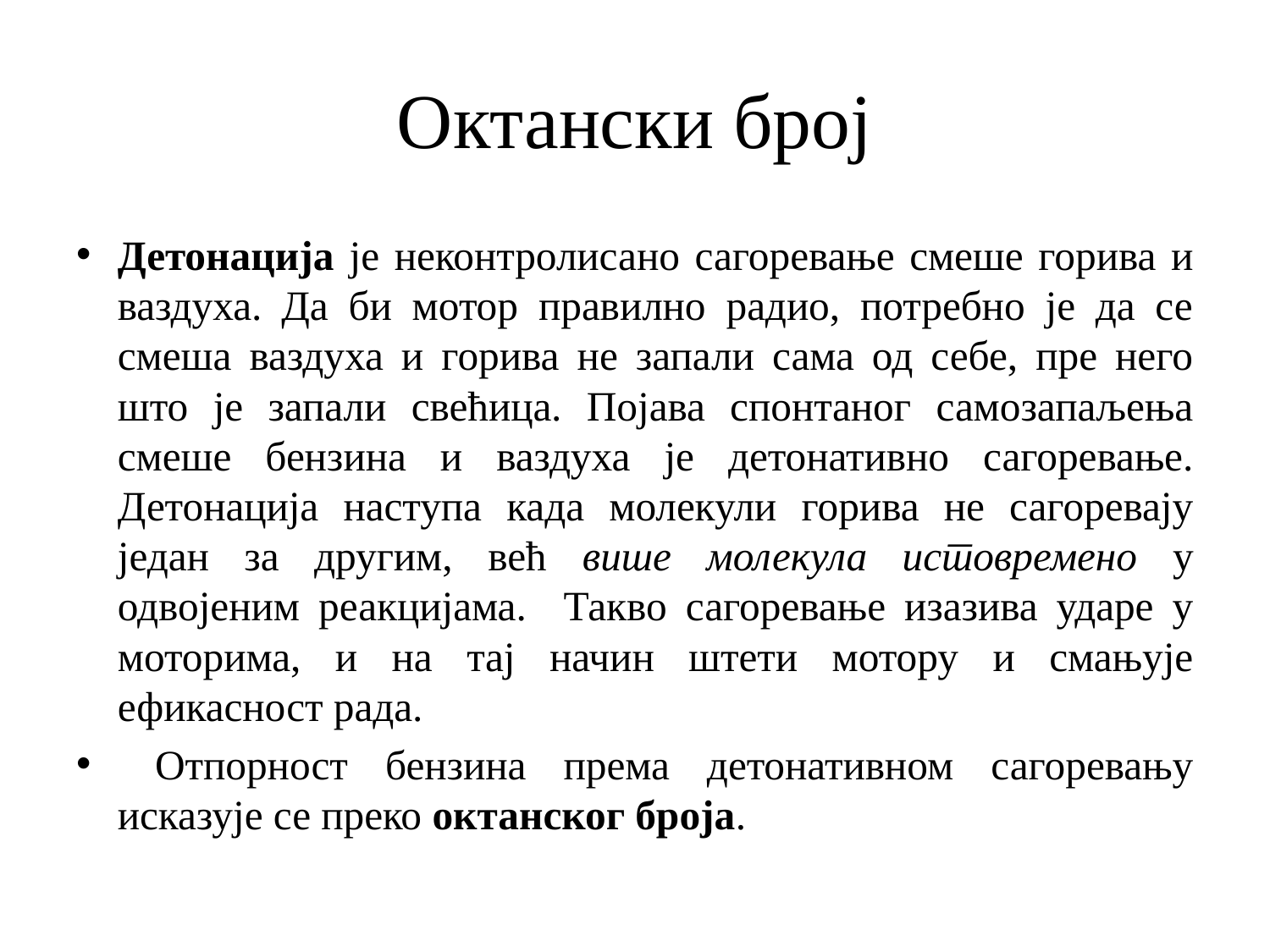

# Октански број
Детонација је неконтролисано сагоревање смеше горива и ваздуха. Да би мотор правилно радио, потребно је да се смеша ваздуха и горива не запали сама од себе, пре него што је запали свећица. Појава спонтаног самозапаљења смеше бензина и ваздуха је детонативно сагоревање. Детонација наступа када молекули горива не сагоревају један за другим, већ више молекула истовремено у одвојеним реакцијама.  Такво сагоревање изазива ударе у моторима, и на тај начин штети мотору и смањује ефикасност рада.
 Отпорност бензина према детонативном сагоревању исказује се преко октанског броја.